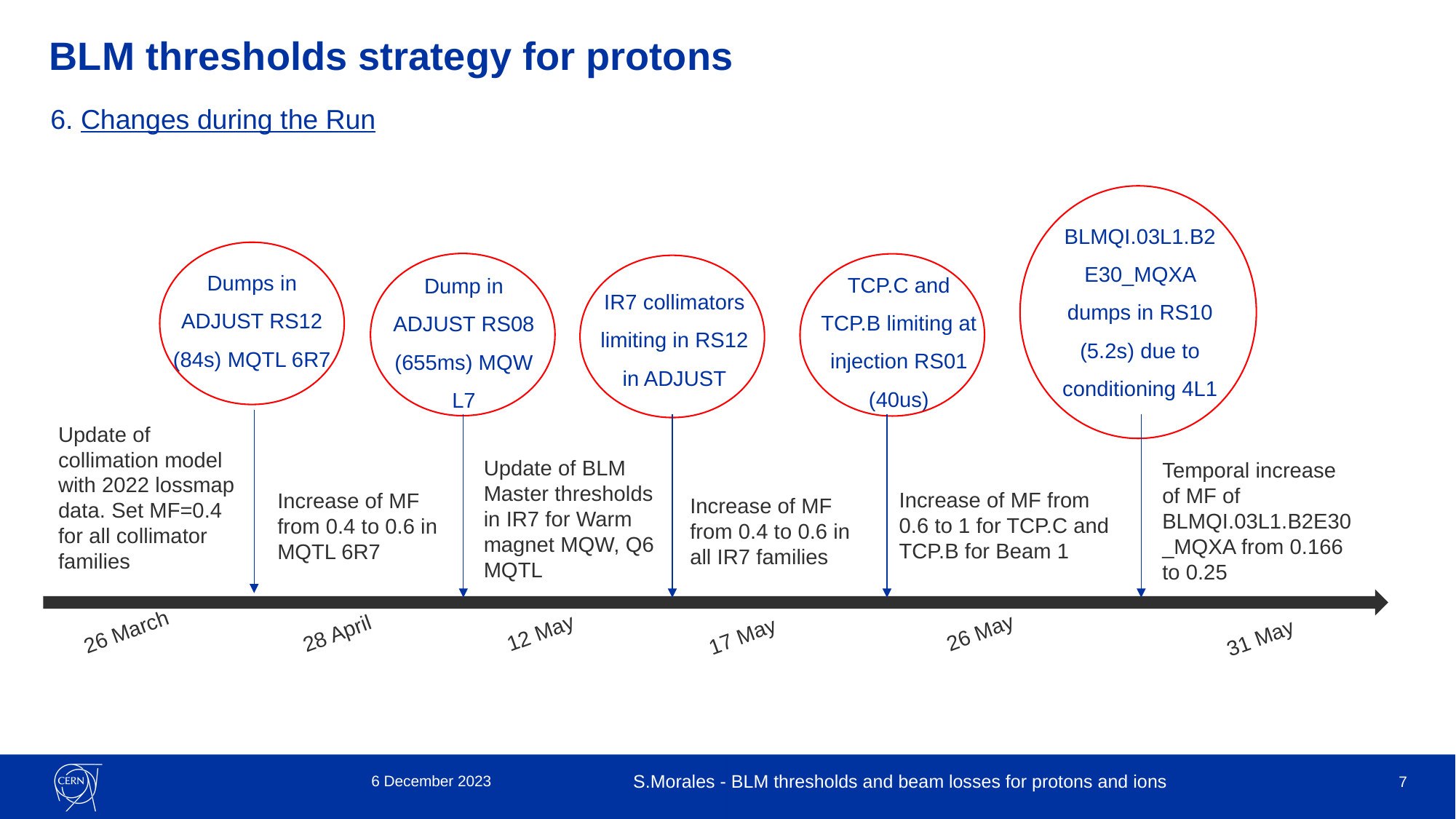

# BLM thresholds strategy for protons
6. Changes during the Run

BLMQI.03L1.B2E30_MQXA dumps in RS10 (5.2s) due to conditioning 4L1

Dumps in ADJUST RS12 (84s) MQTL 6R7
TCP.C and TCP.B limiting at injection RS01 (40us)

Dump in ADJUST RS08 (655ms) MQW L7

IR7 collimators limiting in RS12 in ADJUST
Update of collimation model with 2022 lossmap data. Set MF=0.4 for all collimator families
Update of BLM Master thresholds in IR7 for Warm magnet MQW, Q6 MQTL
Temporal increase of MF of BLMQI.03L1.B2E30_MQXA from 0.166 to 0.25
Increase of MF from 0.6 to 1 for TCP.C and TCP.B for Beam 1
Increase of MF from 0.4 to 0.6 in MQTL 6R7
Increase of MF from 0.4 to 0.6 in all IR7 families

26 May
12 May
28 April
26 March
17 May
31 May
6 December 2023
S.Morales - BLM thresholds and beam losses for protons and ions
7